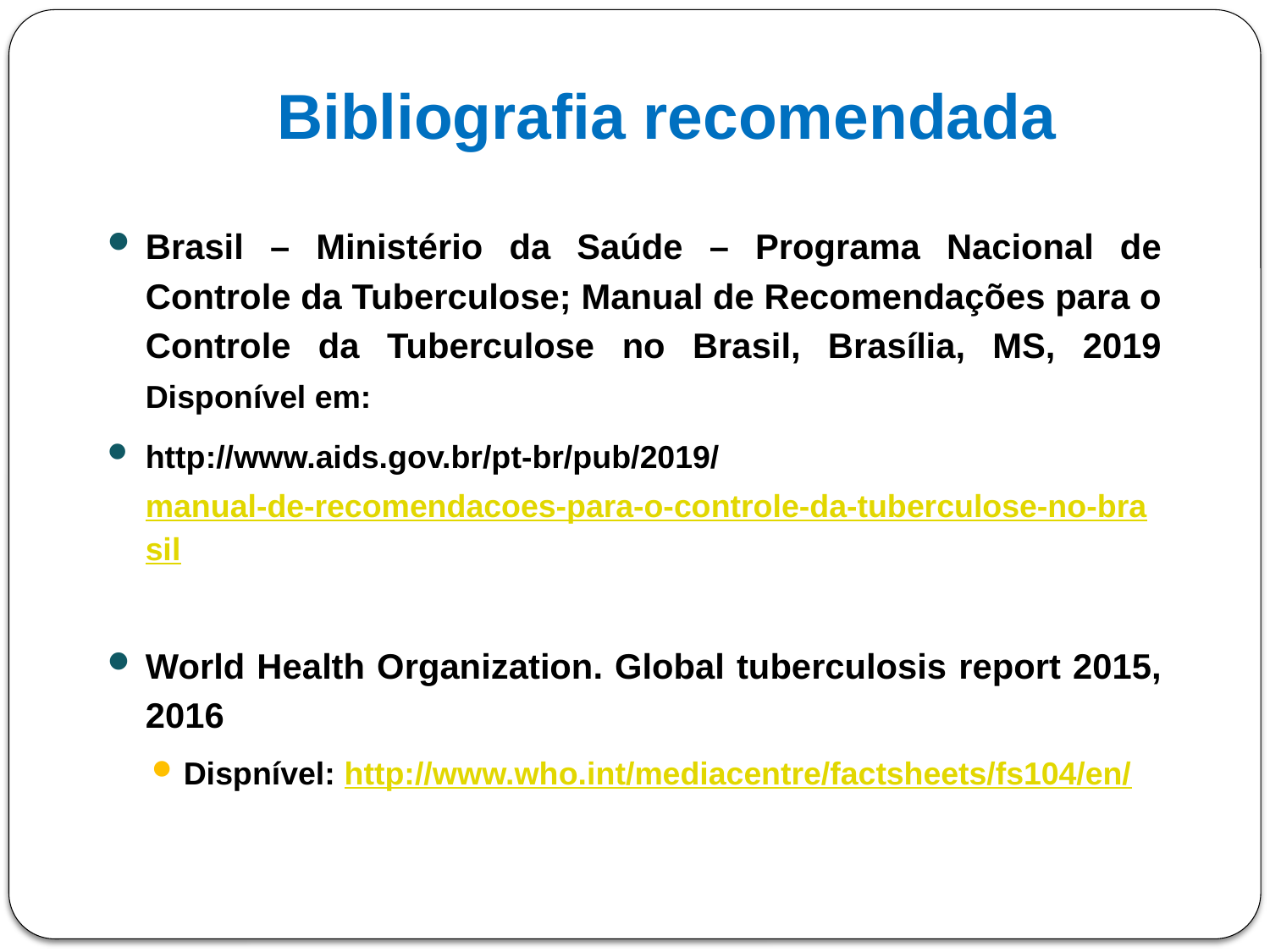

# Bibliografia recomendada
Brasil – Ministério da Saúde – Programa Nacional de Controle da Tuberculose; Manual de Recomendações para o Controle da Tuberculose no Brasil, Brasília, MS, 2019 Disponível em:
http://www.aids.gov.br/pt-br/pub/2019/manual-de-recomendacoes-para-o-controle-da-tuberculose-no-brasil

World Health Organization. Global tuberculosis report 2015, 2016
Dispnível: http://www.who.int/mediacentre/factsheets/fs104/en/